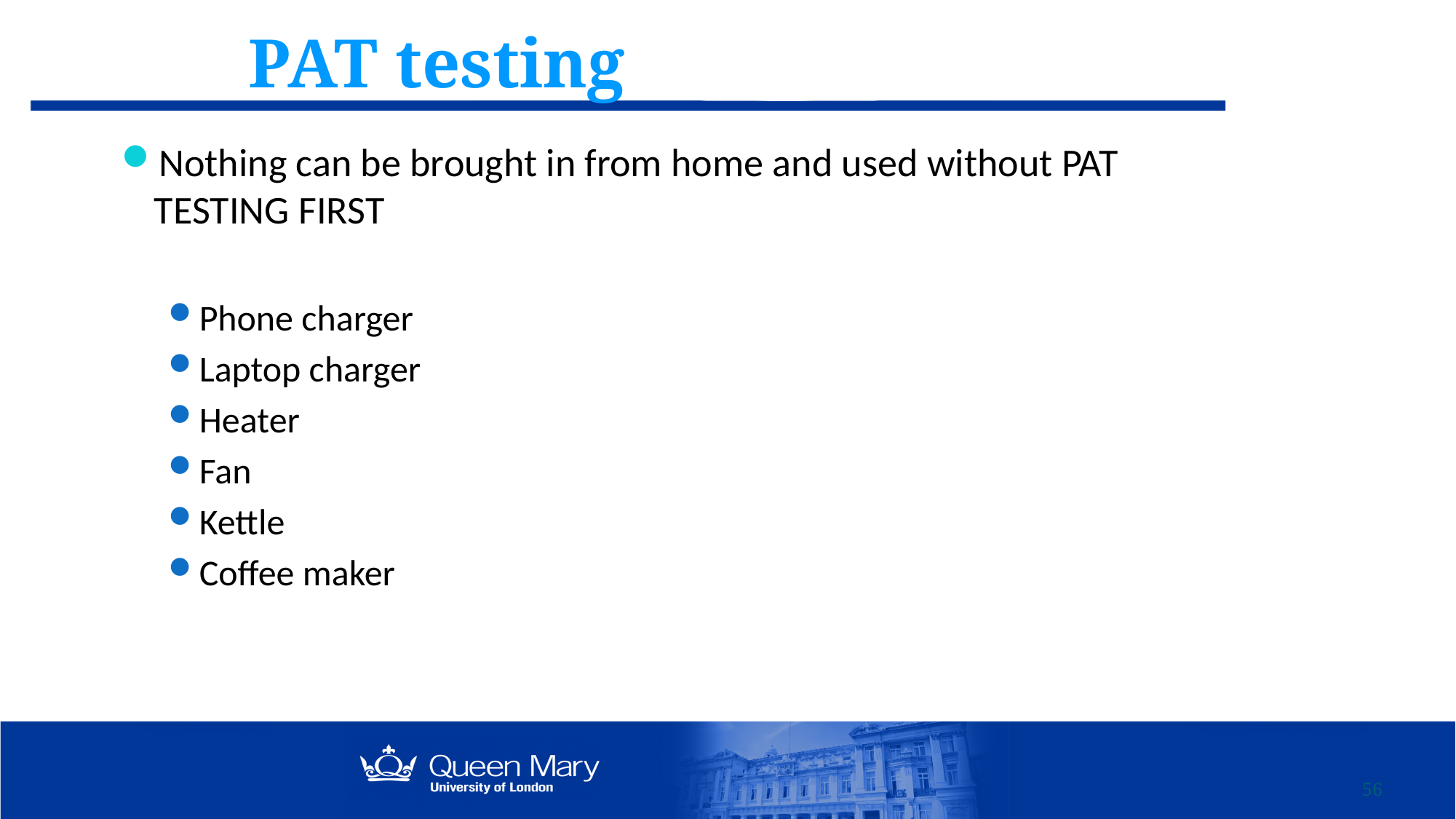

# PAT testing
Nothing can be brought in from home and used without PAT TESTING FIRST

Phone charger
Laptop charger
Heater
Fan
Kettle
Coffee maker

56